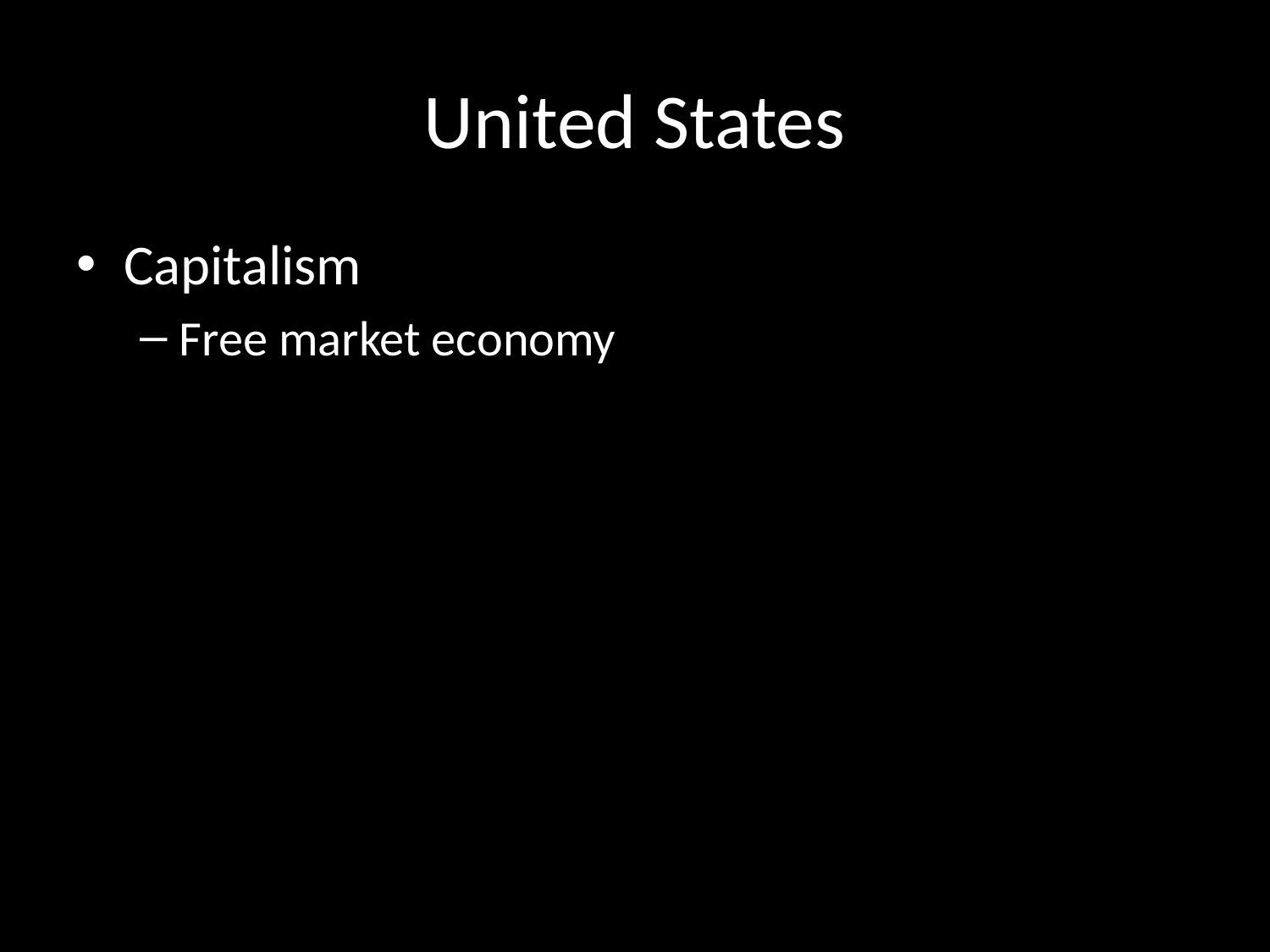

# United States
Capitalism
Free market economy